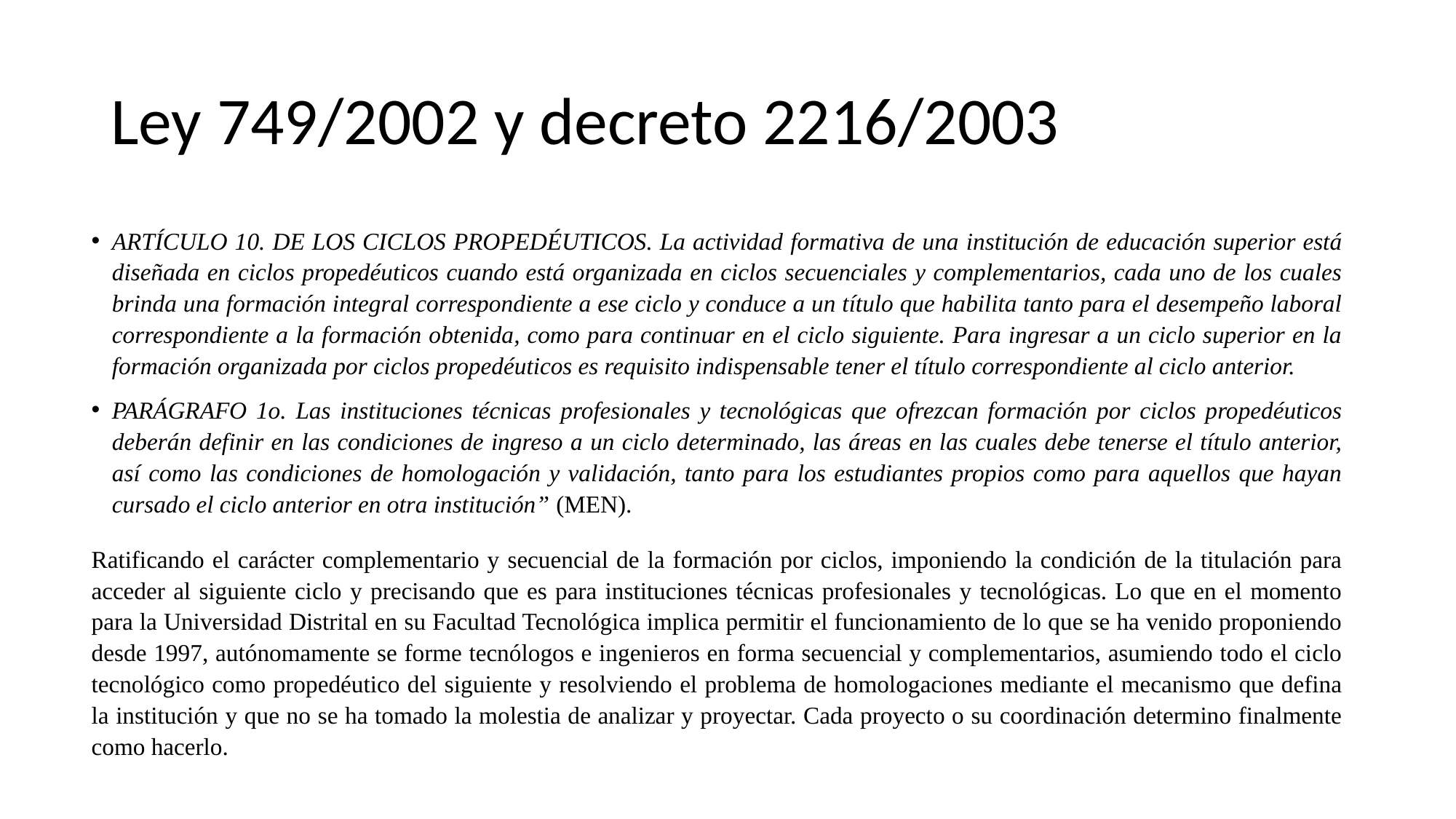

# Ley 749/2002 y decreto 2216/2003
ARTÍCULO 10. DE LOS CICLOS PROPEDÉUTICOS. La actividad formativa de una institución de educación superior está diseñada en ciclos propedéuticos cuando está organizada en ciclos secuenciales y complementarios, cada uno de los cuales brinda una formación integral correspondiente a ese ciclo y conduce a un título que habilita tanto para el desempeño laboral correspondiente a la formación obtenida, como para continuar en el ciclo siguiente. Para ingresar a un ciclo superior en la formación organizada por ciclos propedéuticos es requisito indispensable tener el título correspondiente al ciclo anterior.
PARÁGRAFO 1o. Las instituciones técnicas profesionales y tecnológicas que ofrezcan formación por ciclos propedéuticos deberán definir en las condiciones de ingreso a un ciclo determinado, las áreas en las cuales debe tenerse el título anterior, así como las condiciones de homologación y validación, tanto para los estudiantes propios como para aquellos que hayan cursado el ciclo anterior en otra institución” (MEN).
Ratificando el carácter complementario y secuencial de la formación por ciclos, imponiendo la condición de la titulación para acceder al siguiente ciclo y precisando que es para instituciones técnicas profesionales y tecnológicas. Lo que en el momento para la Universidad Distrital en su Facultad Tecnológica implica permitir el funcionamiento de lo que se ha venido proponiendo desde 1997, autónomamente se forme tecnólogos e ingenieros en forma secuencial y complementarios, asumiendo todo el ciclo tecnológico como propedéutico del siguiente y resolviendo el problema de homologaciones mediante el mecanismo que defina la institución y que no se ha tomado la molestia de analizar y proyectar. Cada proyecto o su coordinación determino finalmente como hacerlo.